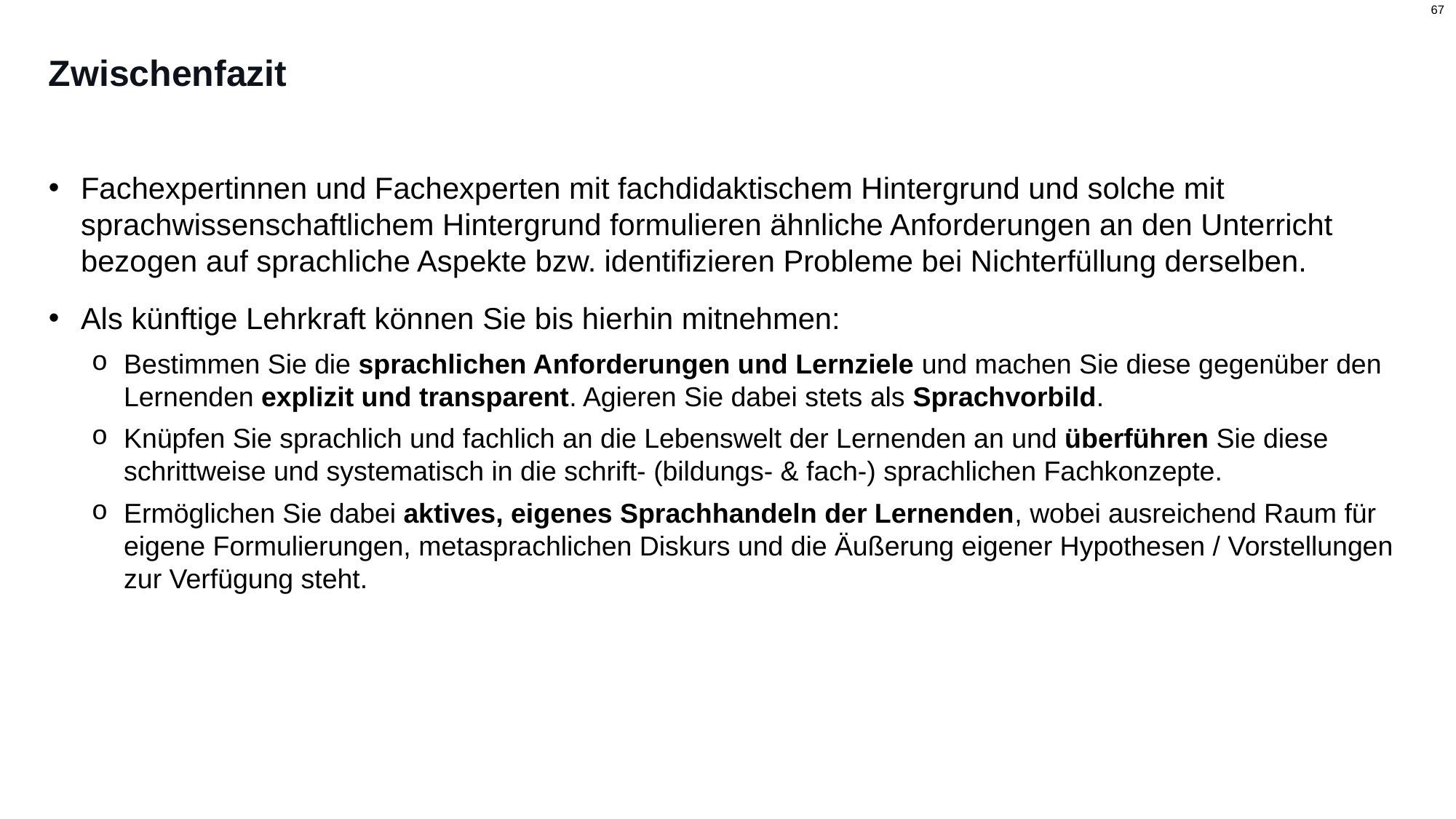

# Zwischenfazit
Fachexpertinnen und Fachexperten mit fachdidaktischem Hintergrund und solche mit sprachwissenschaftlichem Hintergrund formulieren ähnliche Anforderungen an den Unterricht bezogen auf sprachliche Aspekte bzw. identifizieren Probleme bei Nichterfüllung derselben.
Als künftige Lehrkraft können Sie bis hierhin mitnehmen:
Bestimmen Sie die sprachlichen Anforderungen und Lernziele und machen Sie diese gegenüber den Lernenden explizit und transparent. Agieren Sie dabei stets als Sprachvorbild.
Knüpfen Sie sprachlich und fachlich an die Lebenswelt der Lernenden an und überführen Sie diese schrittweise und systematisch in die schrift- (bildungs- & fach-) sprachlichen Fachkonzepte.
Ermöglichen Sie dabei aktives, eigenes Sprachhandeln der Lernenden, wobei ausreichend Raum für eigene Formulierungen, metasprachlichen Diskurs und die Äußerung eigener Hypothesen / Vorstellungen zur Verfügung steht.